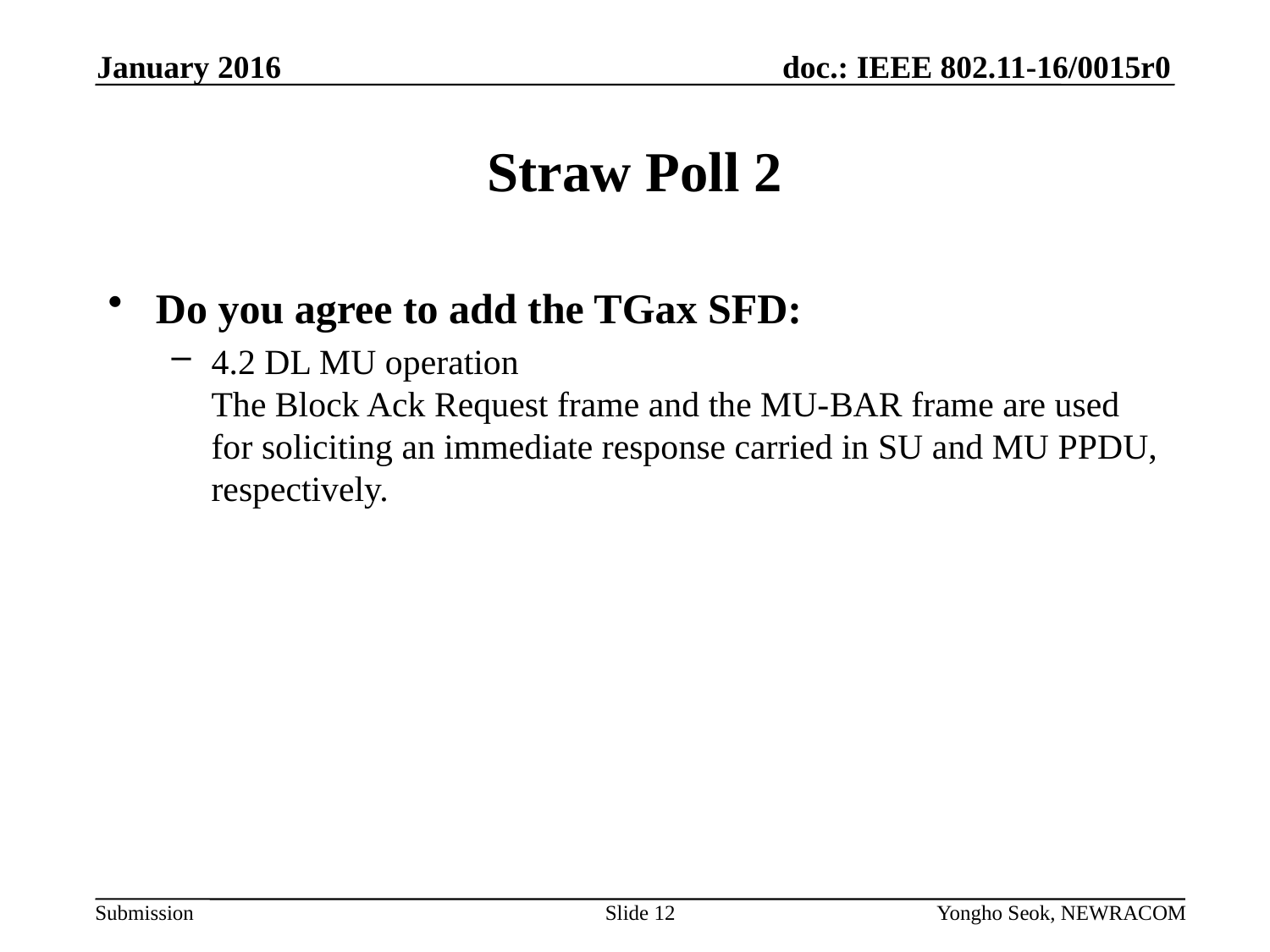

January 2016
# Straw Poll 2
Do you agree to add the TGax SFD:
4.2 DL MU operation
The Block Ack Request frame and the MU-BAR frame are used for soliciting an immediate response carried in SU and MU PPDU, respectively.

Slide 12
Yongho Seok, NEWRACOM